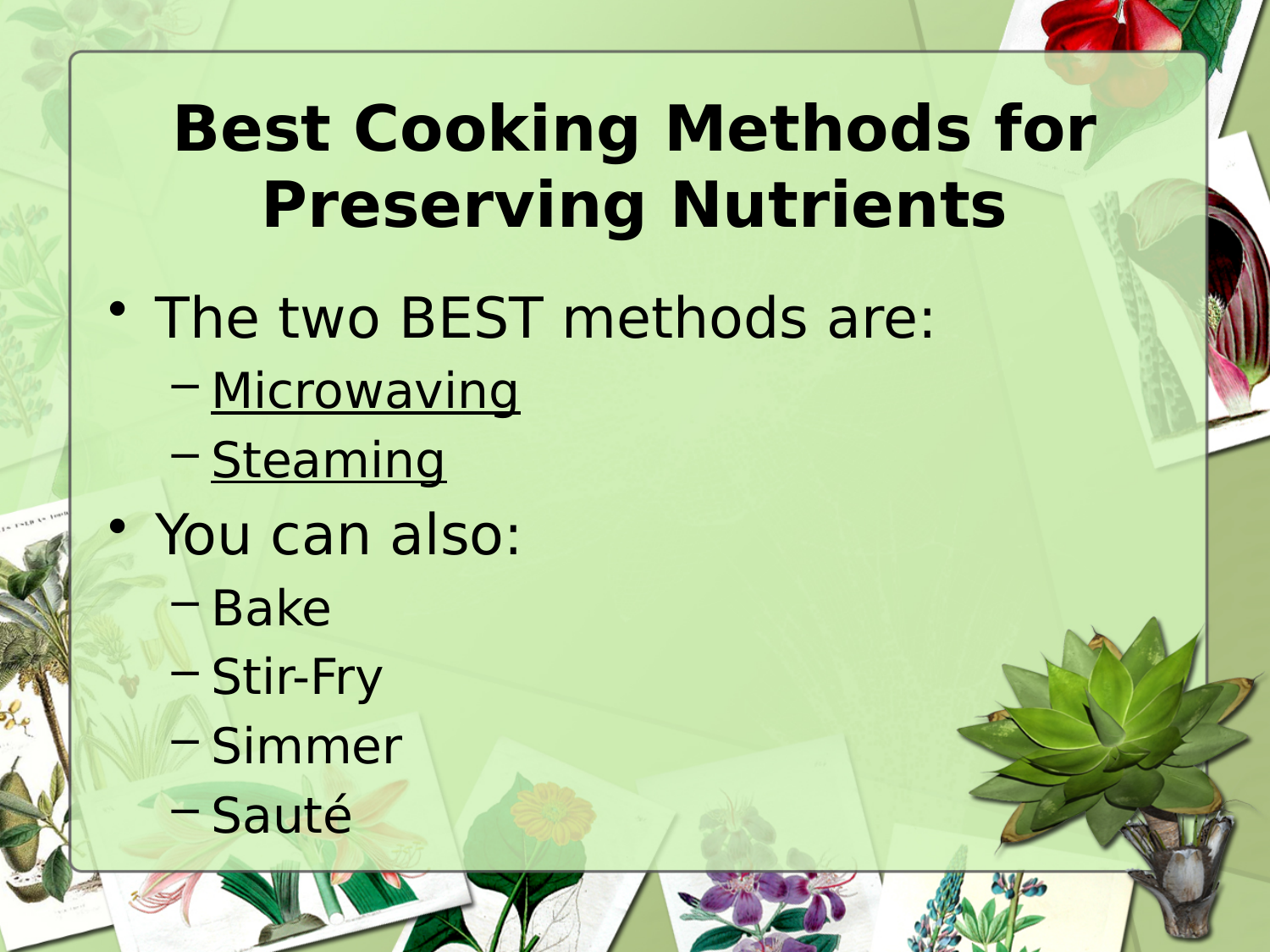

# Best Cooking Methods for Preserving Nutrients
The two BEST methods are:
Microwaving
Steaming
You can also:
Bake
Stir-Fry
Simmer
Sauté